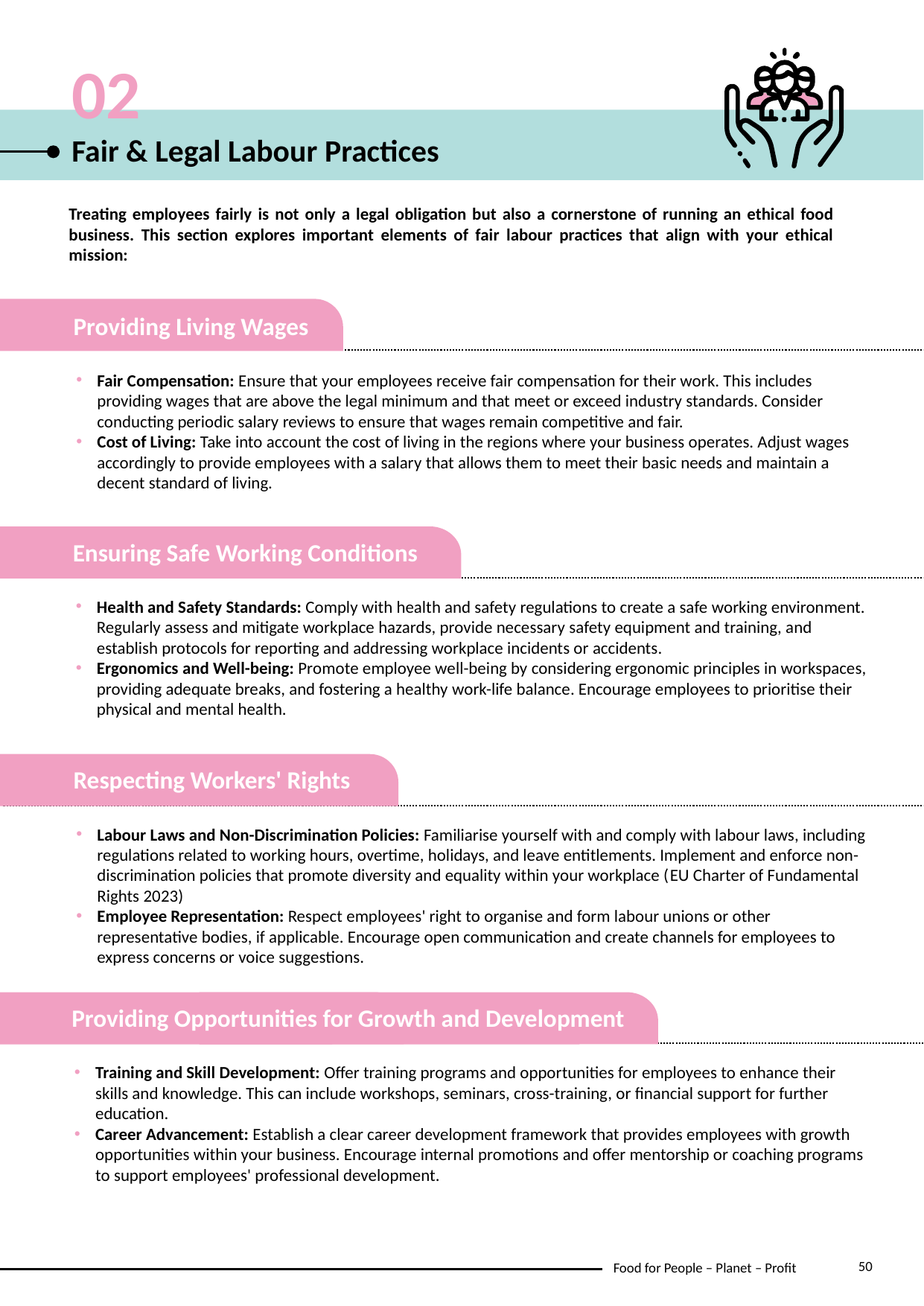

02

Fair & Legal Labour Practices

Treating employees fairly is not only a legal obligation but also a cornerstone of running an ethical food business. This section explores important elements of fair labour practices that align with your ethical mission:

Fair Compensation: Ensure that your employees receive fair compensation for their work. This includes providing wages that are above the legal minimum and that meet or exceed industry standards. Consider conducting periodic salary reviews to ensure that wages remain competitive and fair.
Cost of Living: Take into account the cost of living in the regions where your business operates. Adjust wages accordingly to provide employees with a salary that allows them to meet their basic needs and maintain a decent standard of living.

Providing Living Wages

Health and Safety Standards: Comply with health and safety regulations to create a safe working environment. Regularly assess and mitigate workplace hazards, provide necessary safety equipment and training, and establish protocols for reporting and addressing workplace incidents or accidents.
Ergonomics and Well-being: Promote employee well-being by considering ergonomic principles in workspaces, providing adequate breaks, and fostering a healthy work-life balance. Encourage employees to prioritise their physical and mental health.

Ensuring Safe Working Conditions

Labour Laws and Non-Discrimination Policies: Familiarise yourself with and comply with labour laws, including regulations related to working hours, overtime, holidays, and leave entitlements. Implement and enforce non-discrimination policies that promote diversity and equality within your workplace (EU Charter of Fundamental Rights 2023)
Employee Representation: Respect employees' right to organise and form labour unions or other representative bodies, if applicable. Encourage open communication and create channels for employees to express concerns or voice suggestions.

Respecting Workers' Rights

Training and Skill Development: Offer training programs and opportunities for employees to enhance their skills and knowledge. This can include workshops, seminars, cross-training, or financial support for further education.
Career Advancement: Establish a clear career development framework that provides employees with growth opportunities within your business. Encourage internal promotions and offer mentorship or coaching programs to support employees' professional development.

Providing Opportunities for Growth and Development

50